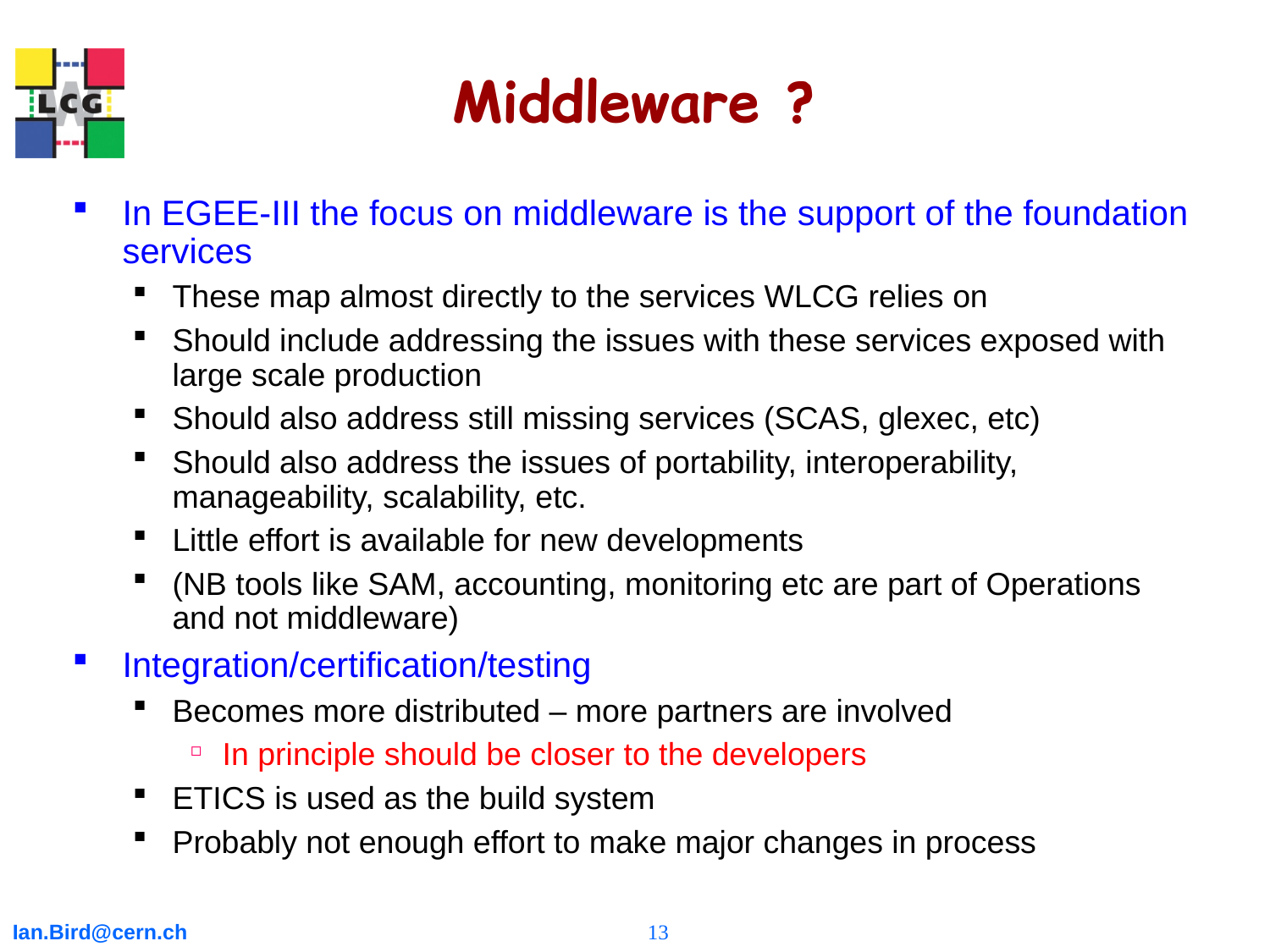

# Middleware ?
In EGEE-III the focus on middleware is the support of the foundation services
These map almost directly to the services WLCG relies on
Should include addressing the issues with these services exposed with large scale production
Should also address still missing services (SCAS, glexec, etc)
Should also address the issues of portability, interoperability, manageability, scalability, etc.
Little effort is available for new developments
(NB tools like SAM, accounting, monitoring etc are part of Operations and not middleware)
Integration/certification/testing
Becomes more distributed – more partners are involved
In principle should be closer to the developers
ETICS is used as the build system
Probably not enough effort to make major changes in process